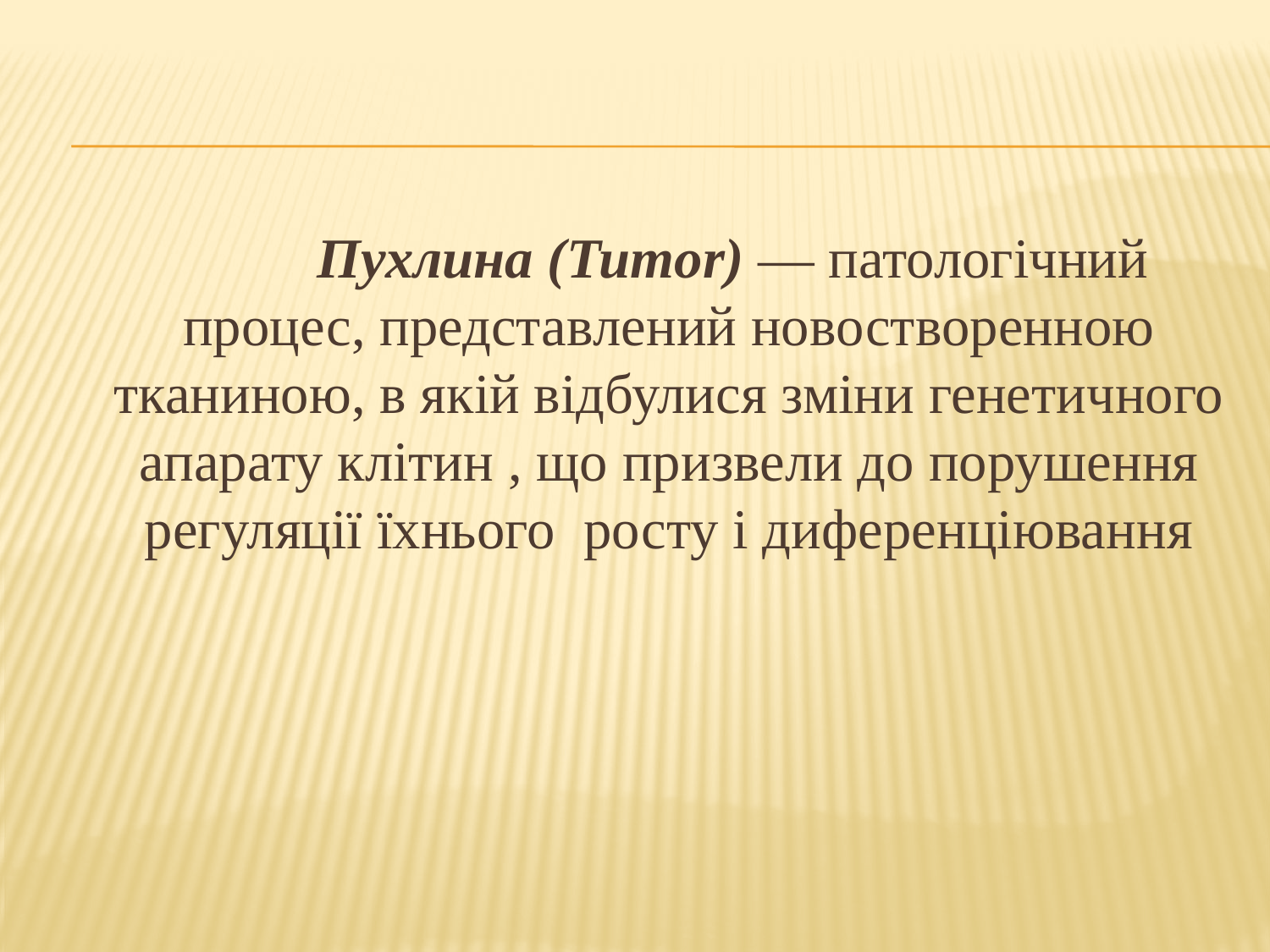

#
		Пухлина (Tumor) — патологічний процес, представлений новостворенною тканиною, в якій відбулися зміни генетичного апарату клітин , що призвели до порушення регуляції їхнього  росту і диференціювання